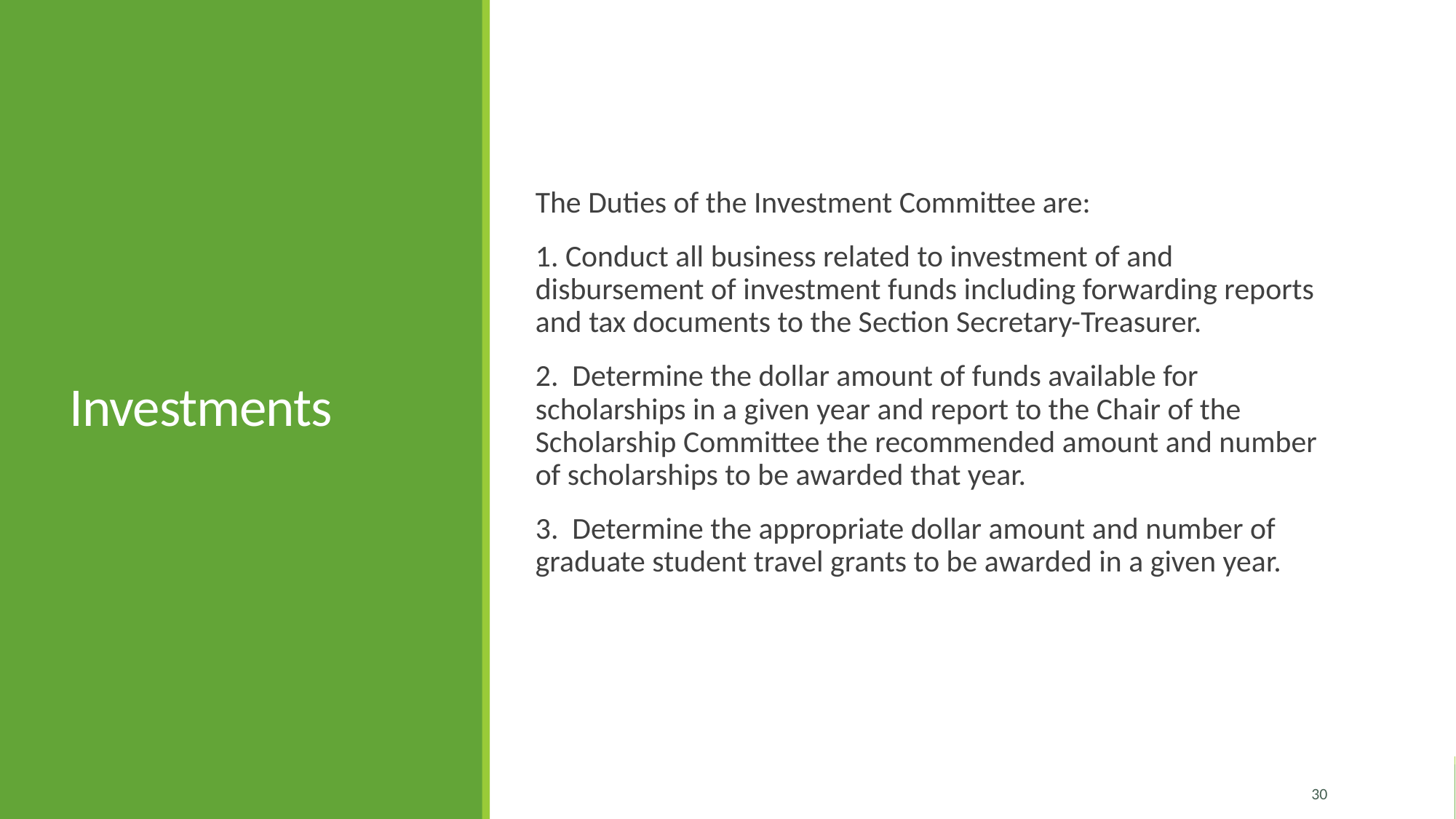

# Investments
The Duties of the Investment Committee are:
1. Conduct all business related to investment of and disbursement of investment funds including forwarding reports and tax documents to the Section Secretary-Treasurer.
2.  Determine the dollar amount of funds available for scholarships in a given year and report to the Chair of the Scholarship Committee the recommended amount and number of scholarships to be awarded that year.
3.  Determine the appropriate dollar amount and number of graduate student travel grants to be awarded in a given year.

30